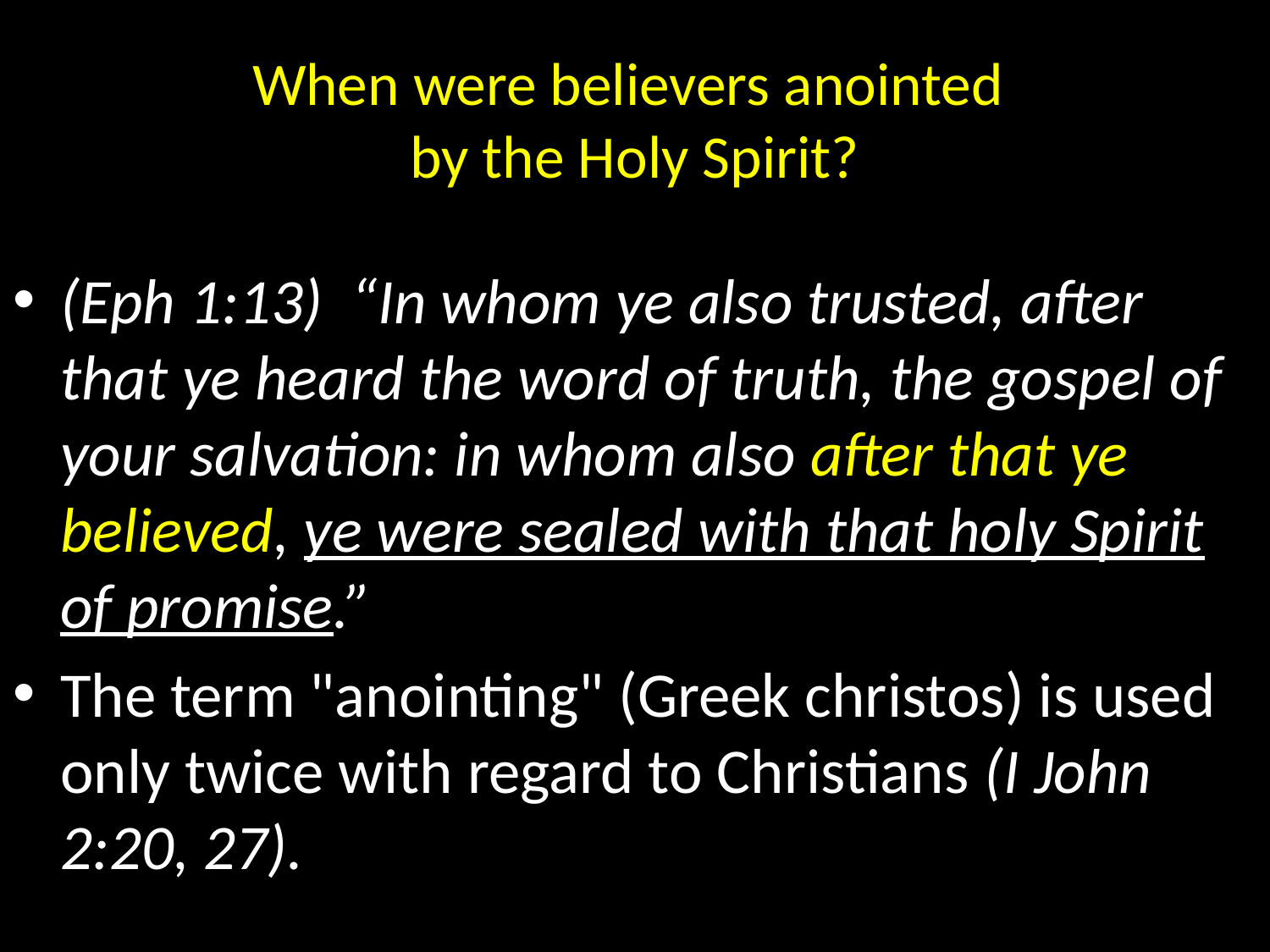

# When were believers anointed by the Holy Spirit?
(Eph 1:13)  “In whom ye also trusted, after that ye heard the word of truth, the gospel of your salvation: in whom also after that ye believed, ye were sealed with that holy Spirit of promise.”
The term "anointing" (Greek christos) is used only twice with regard to Christians (I John 2:20, 27).